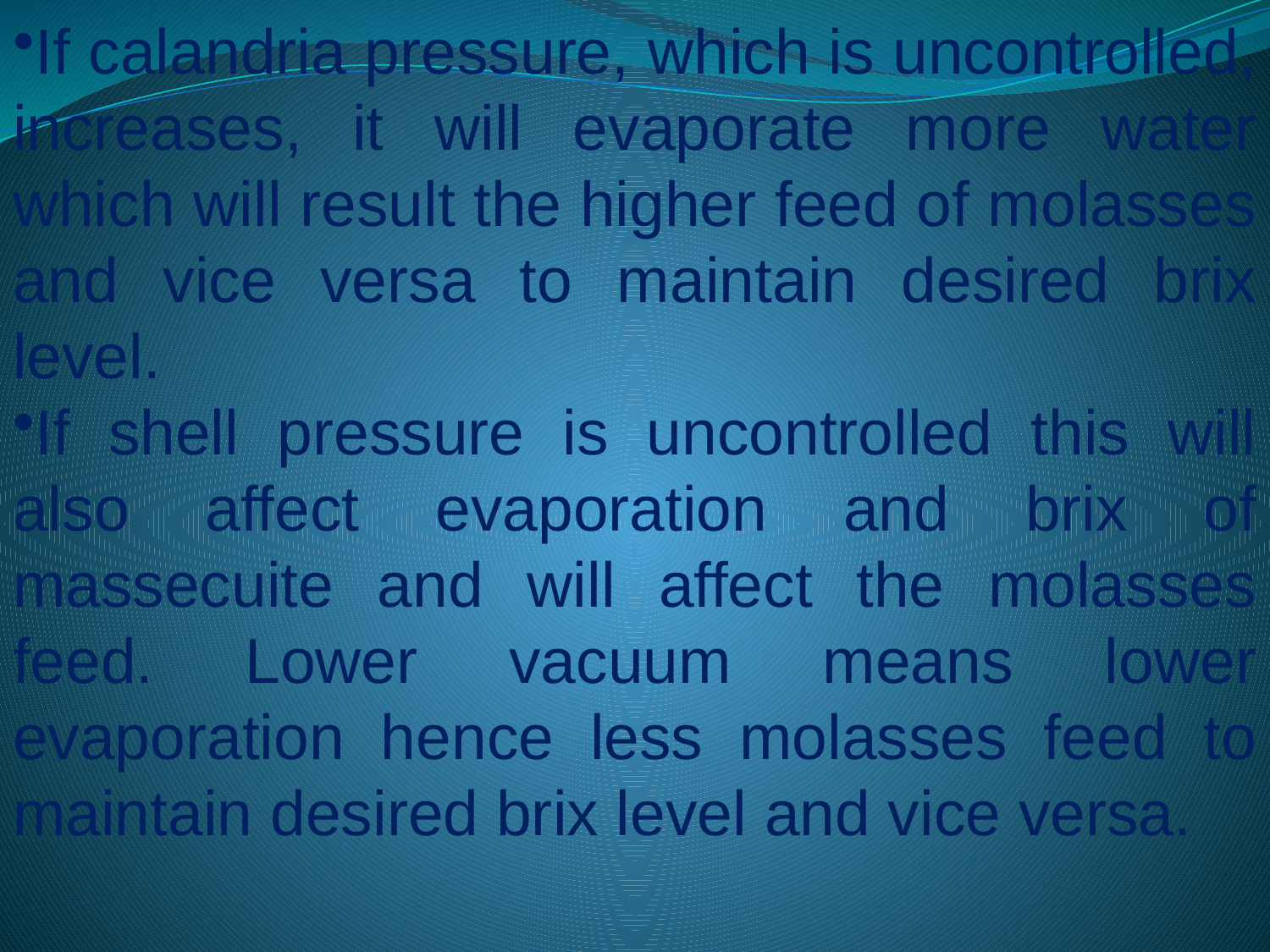

If calandria pressure, which is uncontrolled, increases, it will evaporate more water which will result the higher feed of molasses and vice versa to maintain desired brix level.
If shell pressure is uncontrolled this will also affect evaporation and brix of massecuite and will affect the molasses feed. Lower vacuum means lower evaporation hence less molasses feed to maintain desired brix level and vice versa.